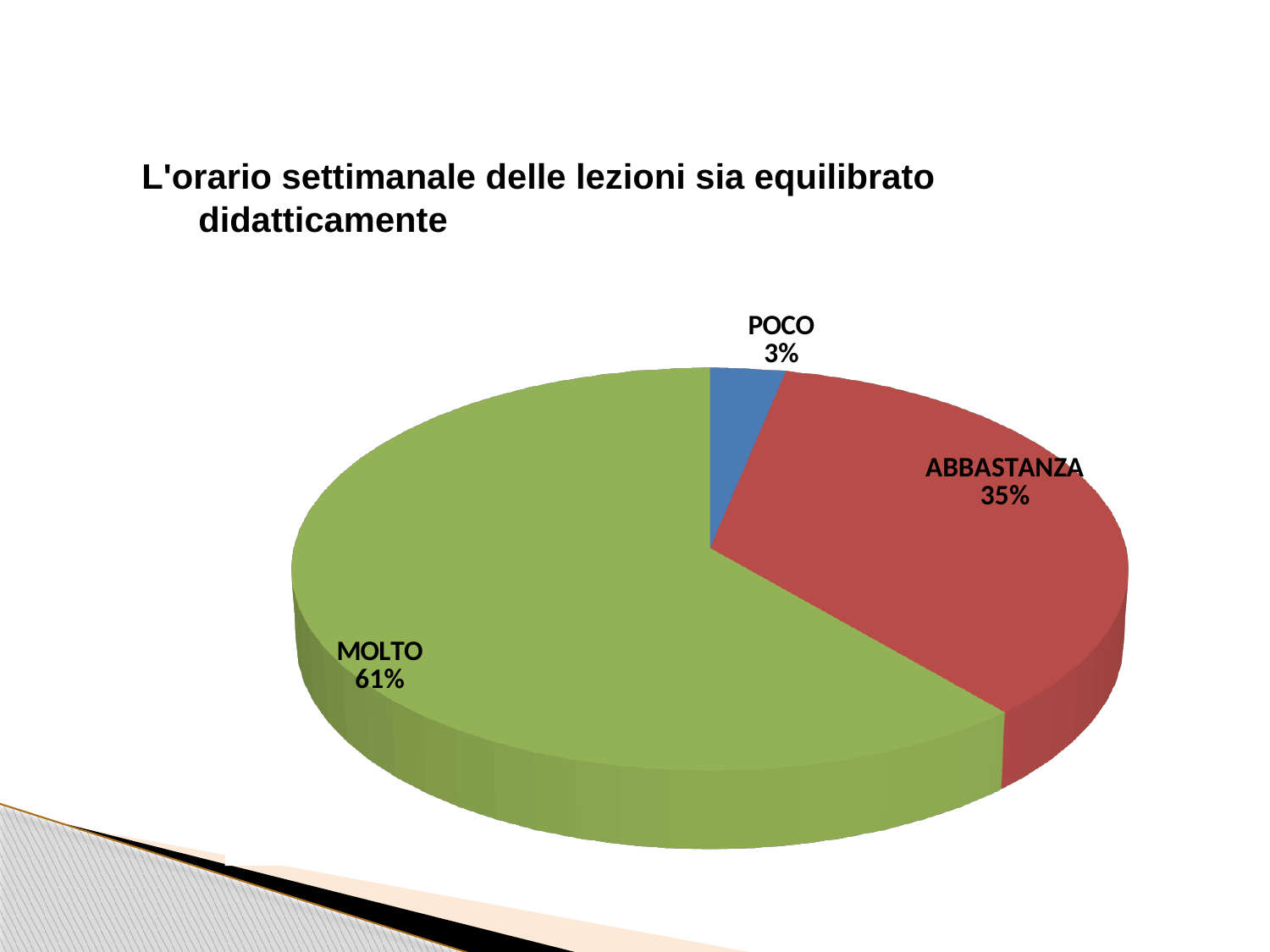

L'orario settimanale delle lezioni sia equilibrato
        didatticamente

[unsupported chart]